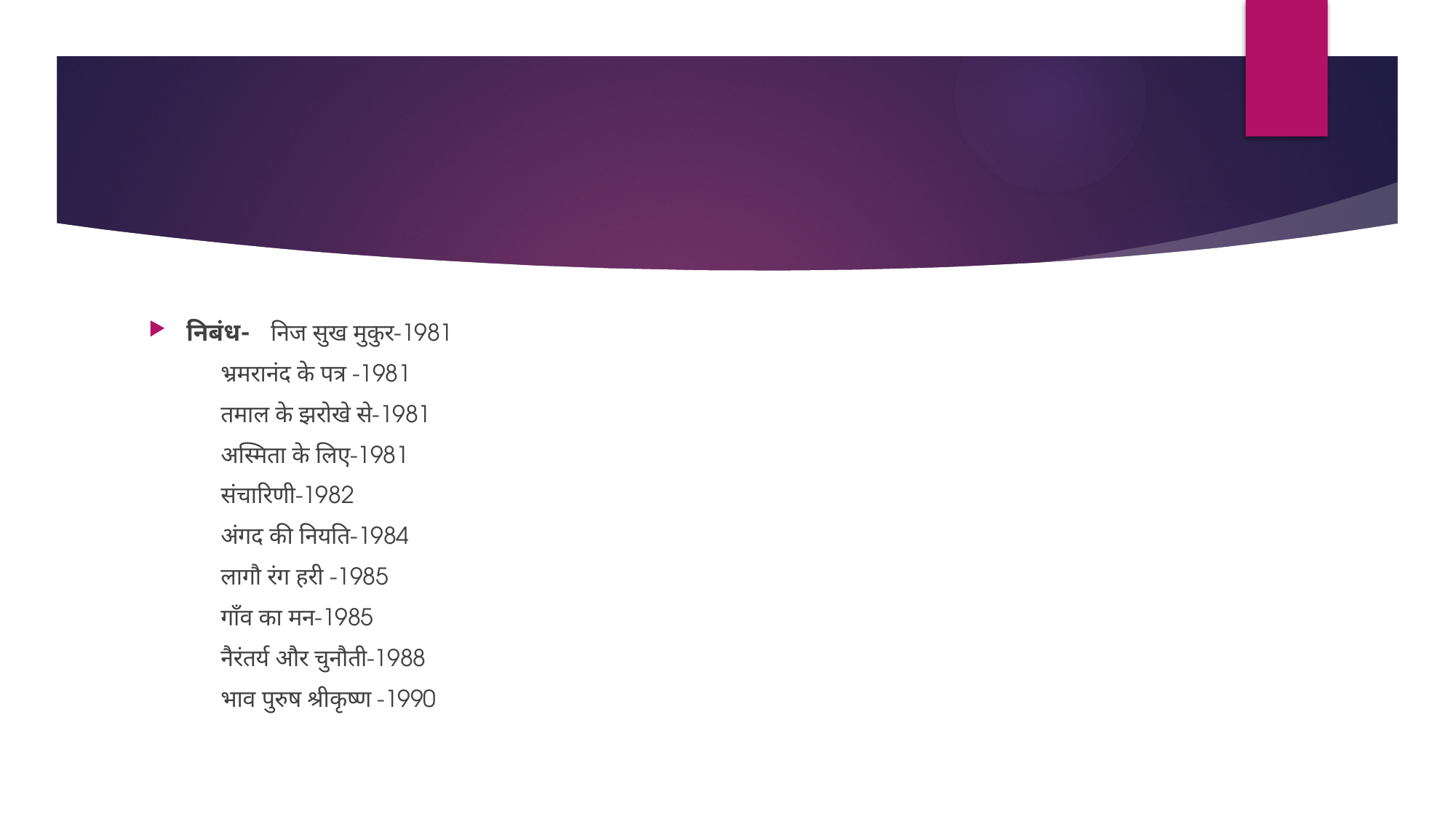

#
निबंध-   निज सुख मुकुर-1981
            भ्रमरानंद के पत्र -1981
            तमाल के झरोखे से-1981
            अस्मिता के लिए-1981
            संचारिणी-1982
            अंगद की नियति-1984
            लागौ रंग हरी -1985
            गाँव का मन-1985
            नैरंतर्य और चुनौती-1988
            भाव पुरुष श्रीकृष्ण -1990